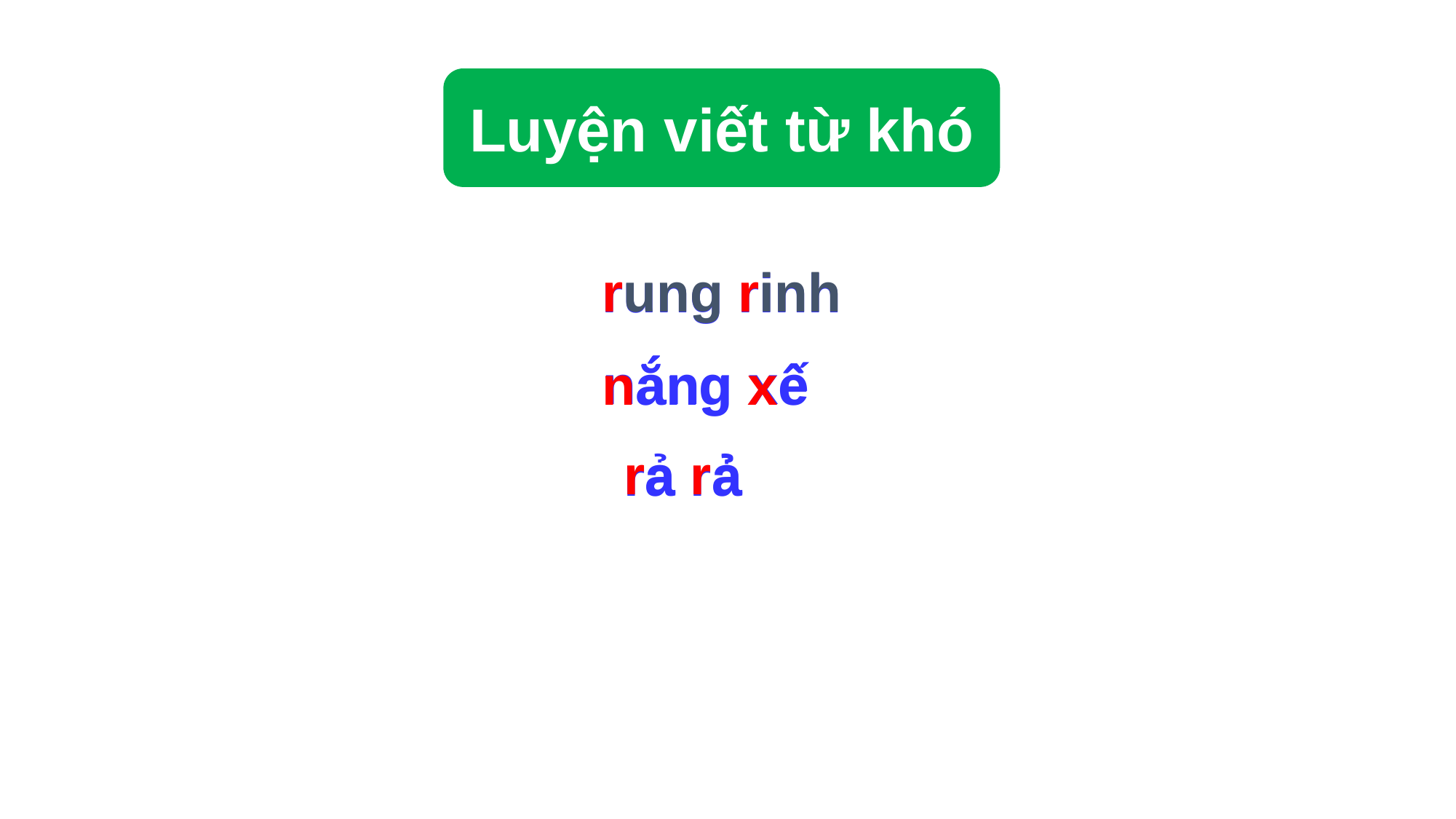

Luyện viết từ khó
rung rinh
rung rinh
nắng xế
nắng xế
rả rả
ra rả